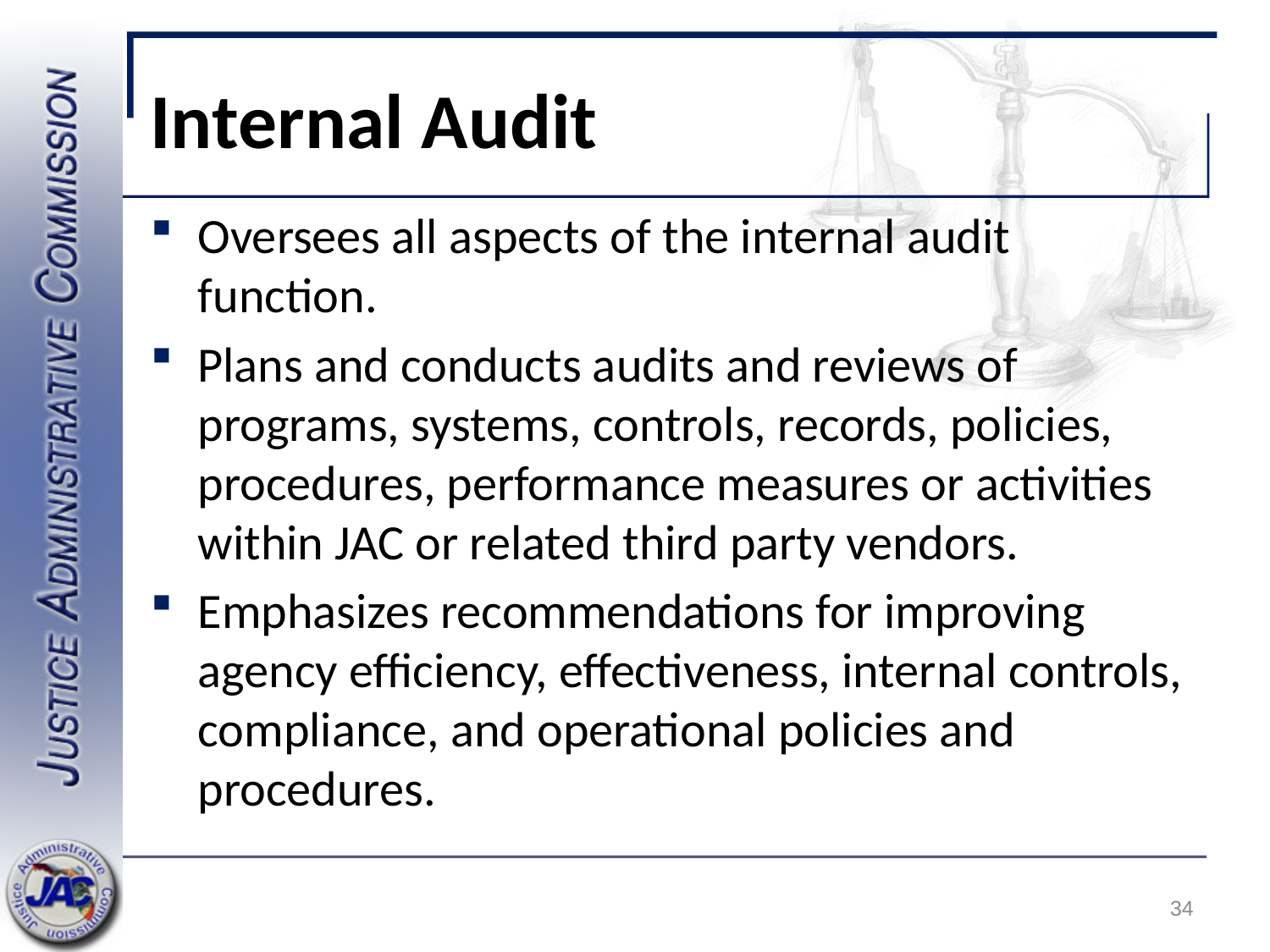

# Internal Audit
Oversees all aspects of the internal audit function.
Plans and conducts audits and reviews of programs, systems, controls, records, policies, procedures, performance measures or activities within JAC or related third party vendors.
Emphasizes recommendations for improving agency efficiency, effectiveness, internal controls, compliance, and operational policies and procedures.
34